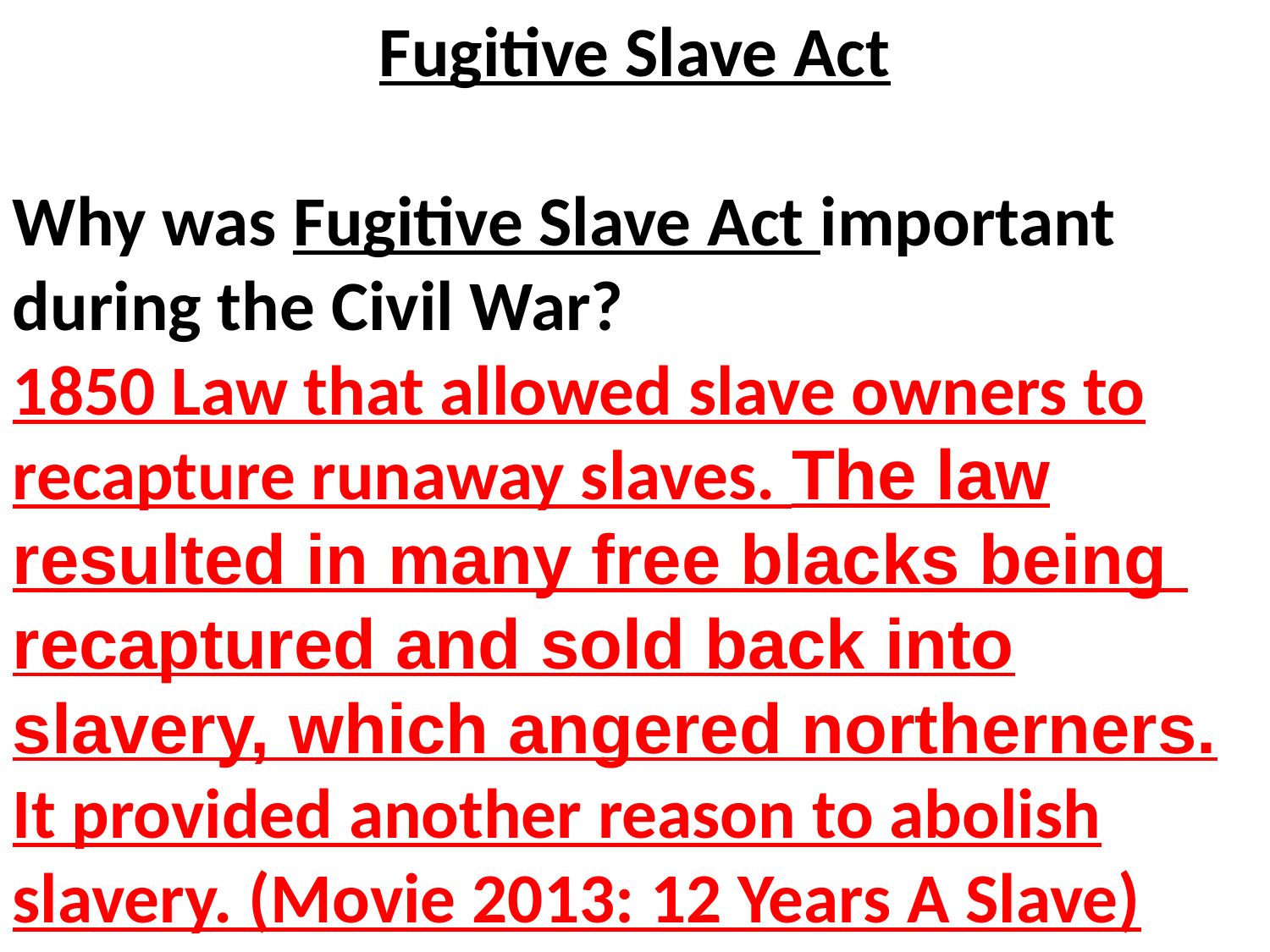

Fugitive Slave Act

Why was Fugitive Slave Act important during the Civil War?
1850 Law that allowed slave owners to recapture runaway slaves. The law resulted in many free blacks being  recaptured and sold back into slavery, which angered northerners.
It provided another reason to abolish slavery. (Movie 2013: 12 Years A Slave)